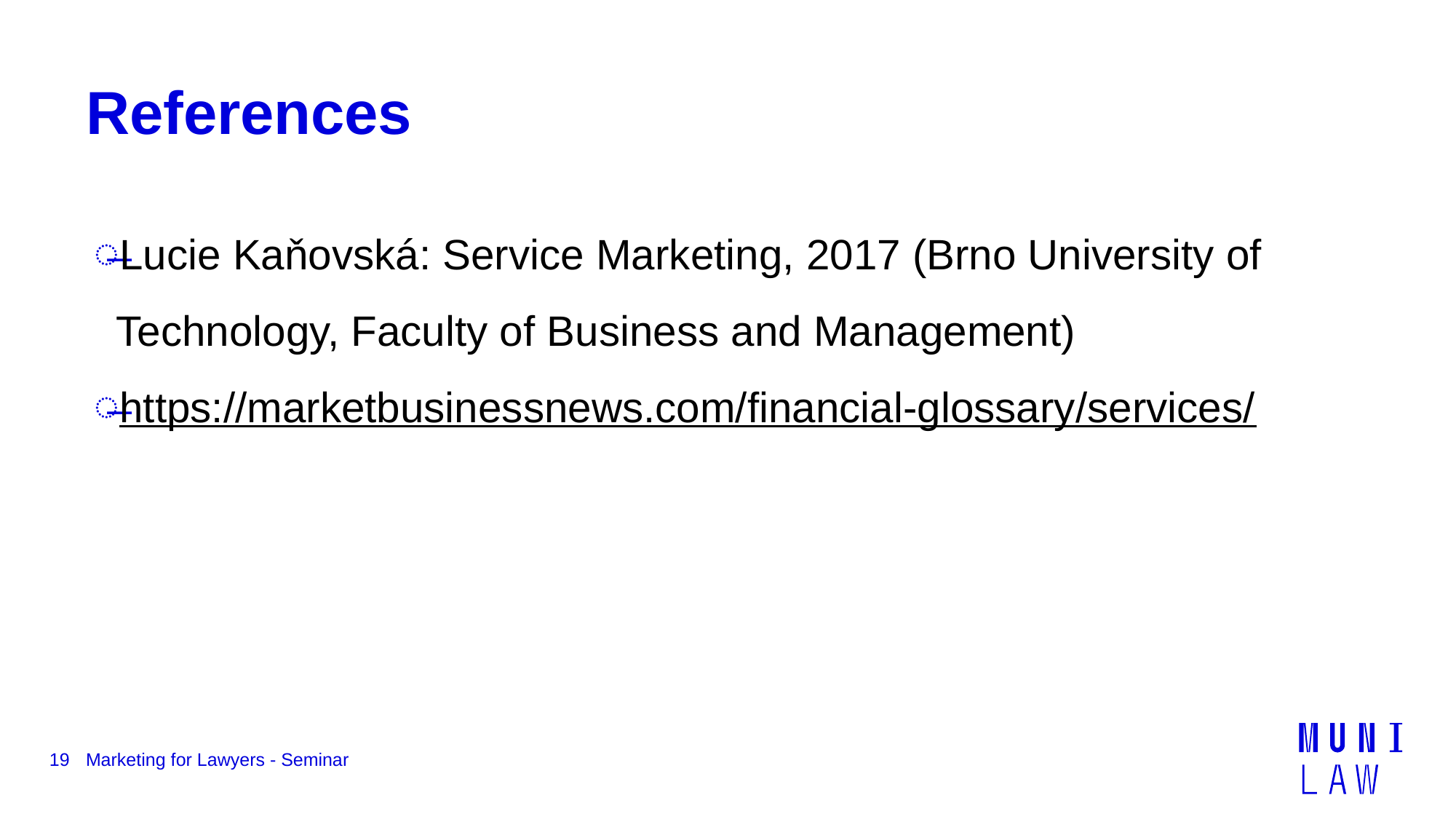

# References
Lucie Kaňovská: Service Marketing, 2017 (Brno University of Technology, Faculty of Business and Management)
https://marketbusinessnews.com/financial-glossary/services/

19
Marketing for Lawyers - Seminar